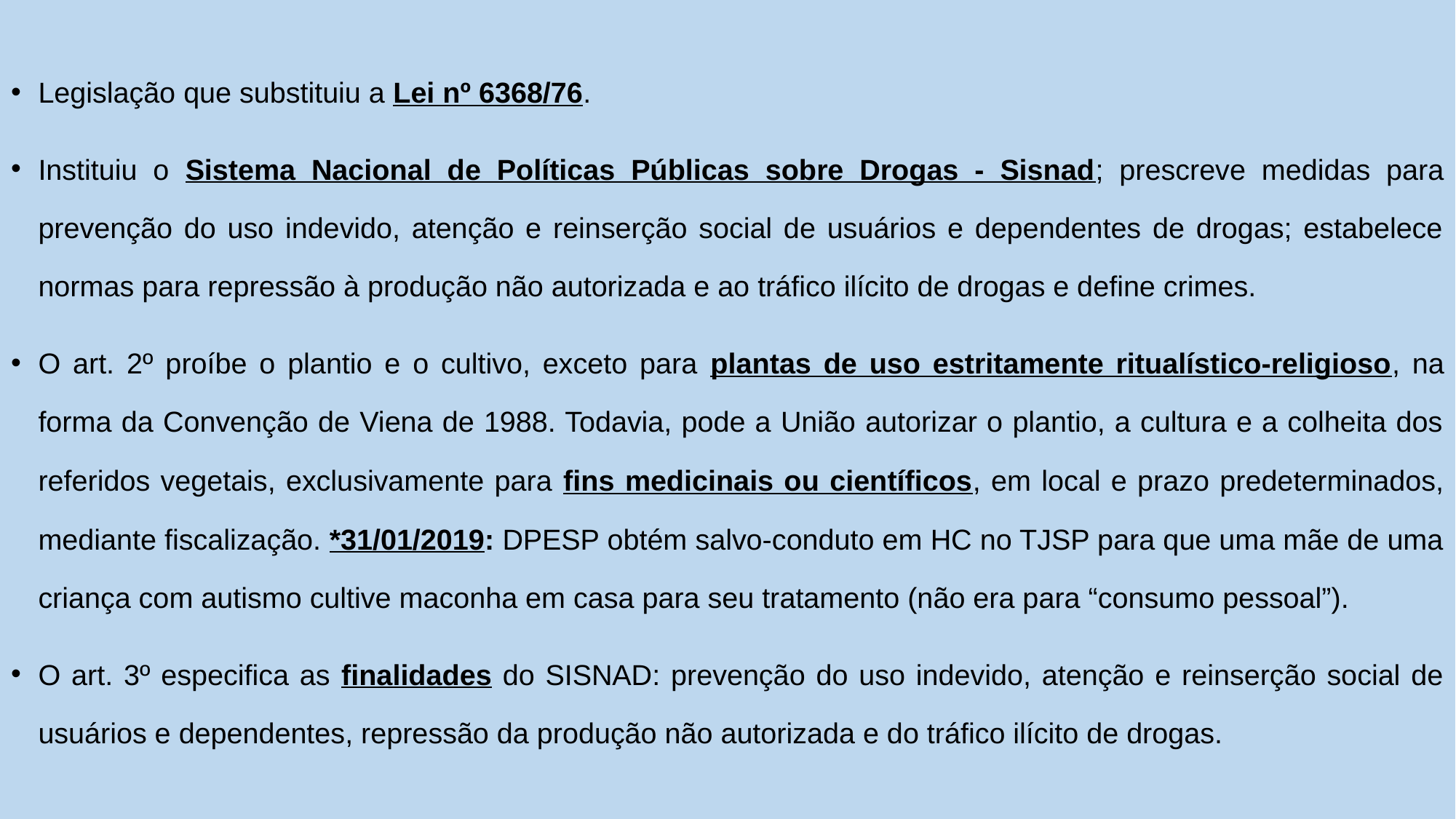

Legislação que substituiu a Lei nº 6368/76.
Instituiu o Sistema Nacional de Políticas Públicas sobre Drogas - Sisnad; prescreve medidas para prevenção do uso indevido, atenção e reinserção social de usuários e dependentes de drogas; estabelece normas para repressão à produção não autorizada e ao tráfico ilícito de drogas e define crimes.
O art. 2º proíbe o plantio e o cultivo, exceto para plantas de uso estritamente ritualístico-religioso, na forma da Convenção de Viena de 1988. Todavia, pode a União autorizar o plantio, a cultura e a colheita dos referidos vegetais, exclusivamente para fins medicinais ou científicos, em local e prazo predeterminados, mediante fiscalização. *31/01/2019: DPESP obtém salvo-conduto em HC no TJSP para que uma mãe de uma criança com autismo cultive maconha em casa para seu tratamento (não era para “consumo pessoal”).
O art. 3º especifica as finalidades do SISNAD: prevenção do uso indevido, atenção e reinserção social de usuários e dependentes, repressão da produção não autorizada e do tráfico ilícito de drogas.